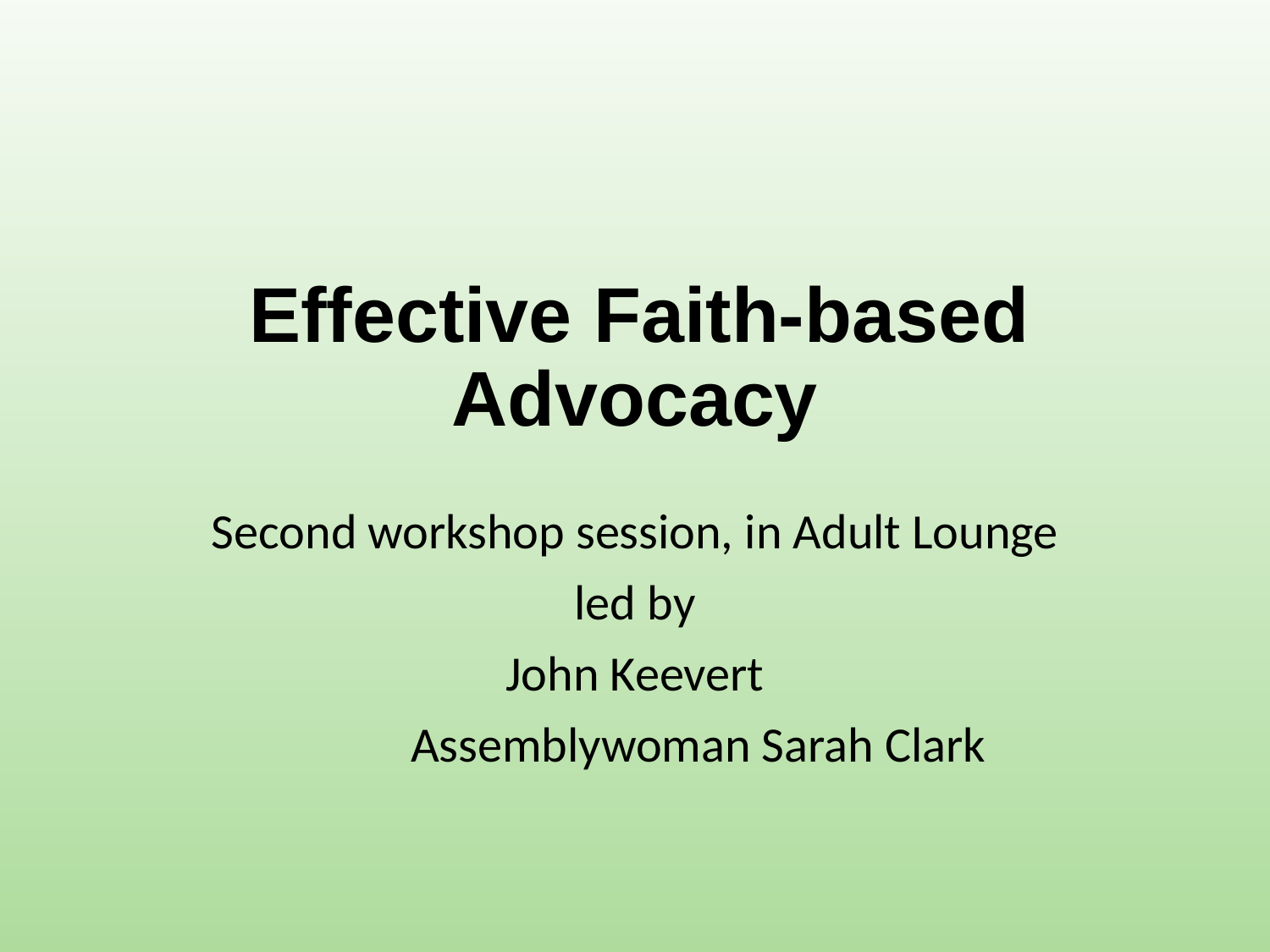

# Effective Faith-based Advocacy
Second workshop session, in Adult Lounge
led by
John Keevert
	Assemblywoman Sarah Clark